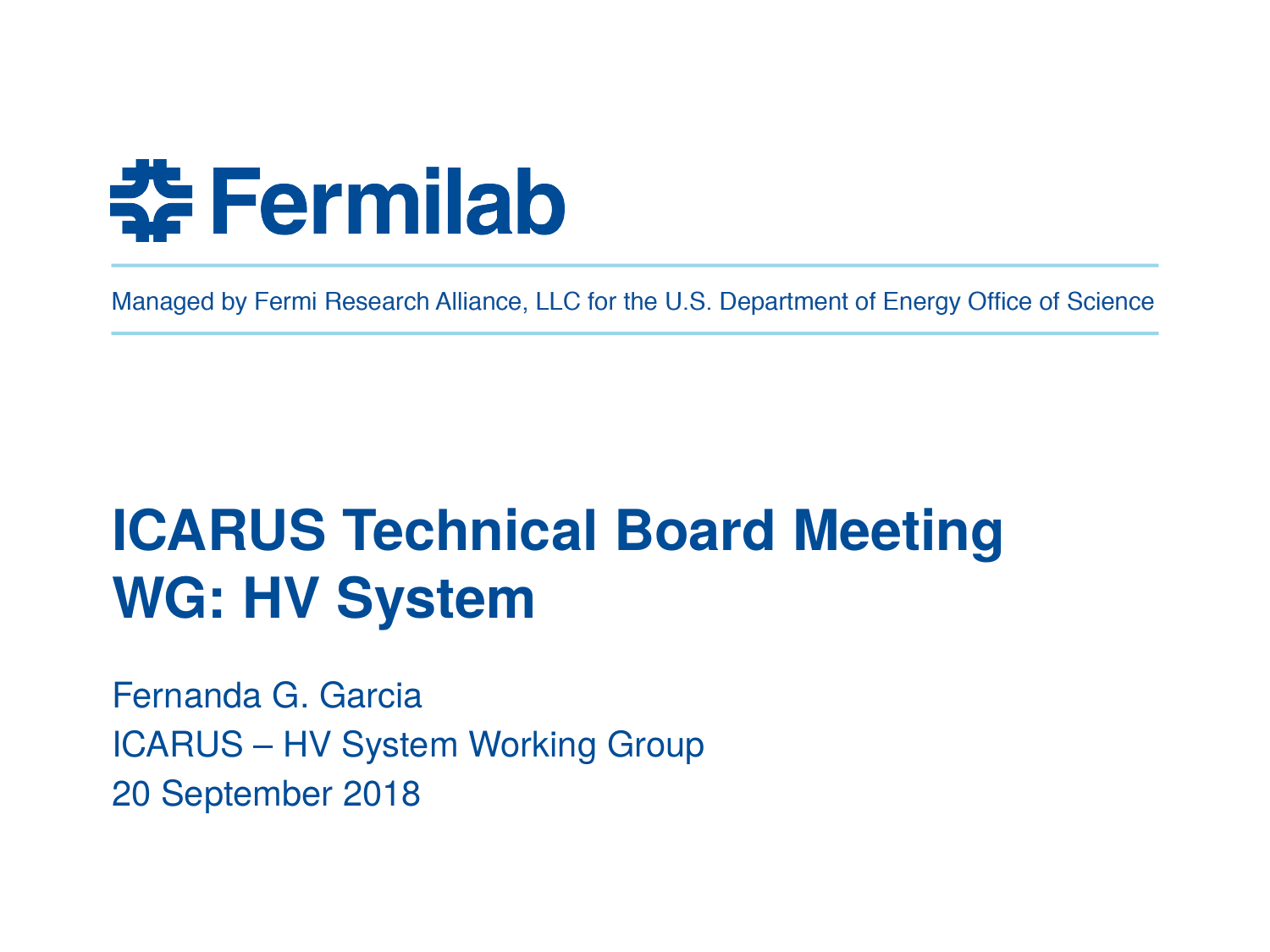

# ICARUS Technical Board Meeting WG: HV System
Fernanda G. Garcia
ICARUS – HV System Working Group
20 September 2018